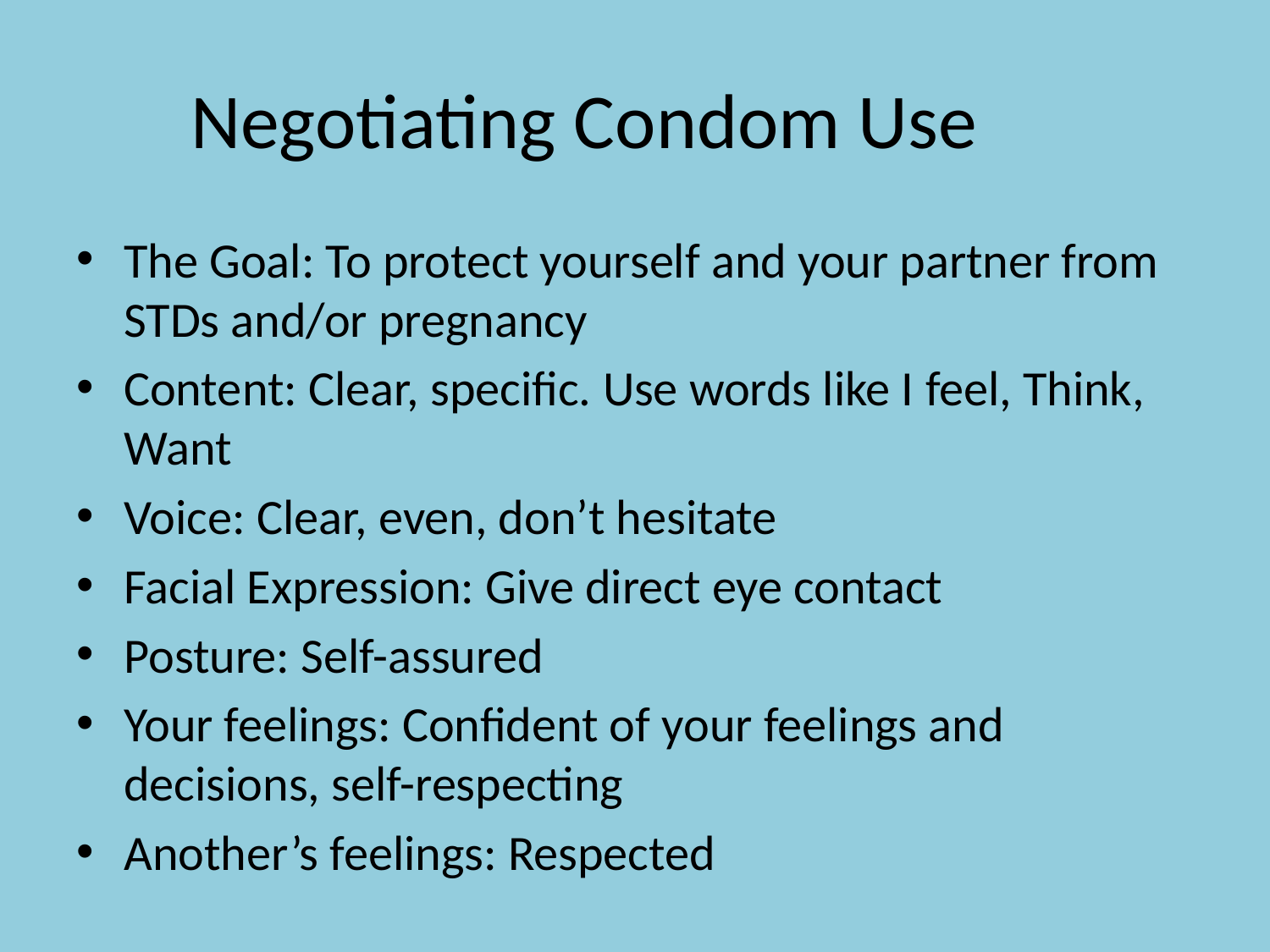

# Negotiating Condom Use
The Goal: To protect yourself and your partner from STDs and/or pregnancy
Content: Clear, specific. Use words like I feel, Think, Want
Voice: Clear, even, don’t hesitate
Facial Expression: Give direct eye contact
Posture: Self-assured
Your feelings: Confident of your feelings and decisions, self-respecting
Another’s feelings: Respected